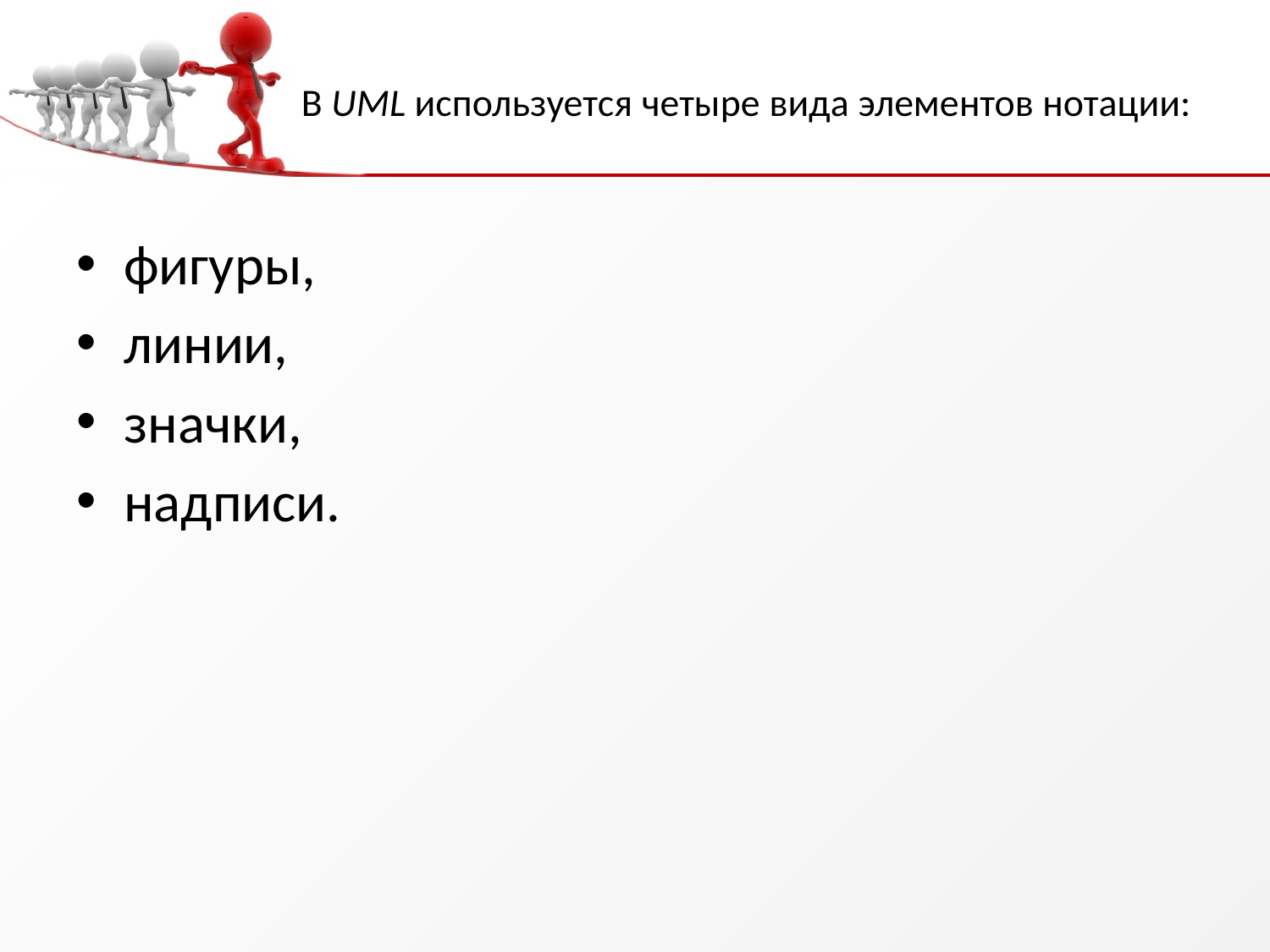

# В UML используется четыре вида элементов нотации:
фигуры,
линии,
значки,
надписи.